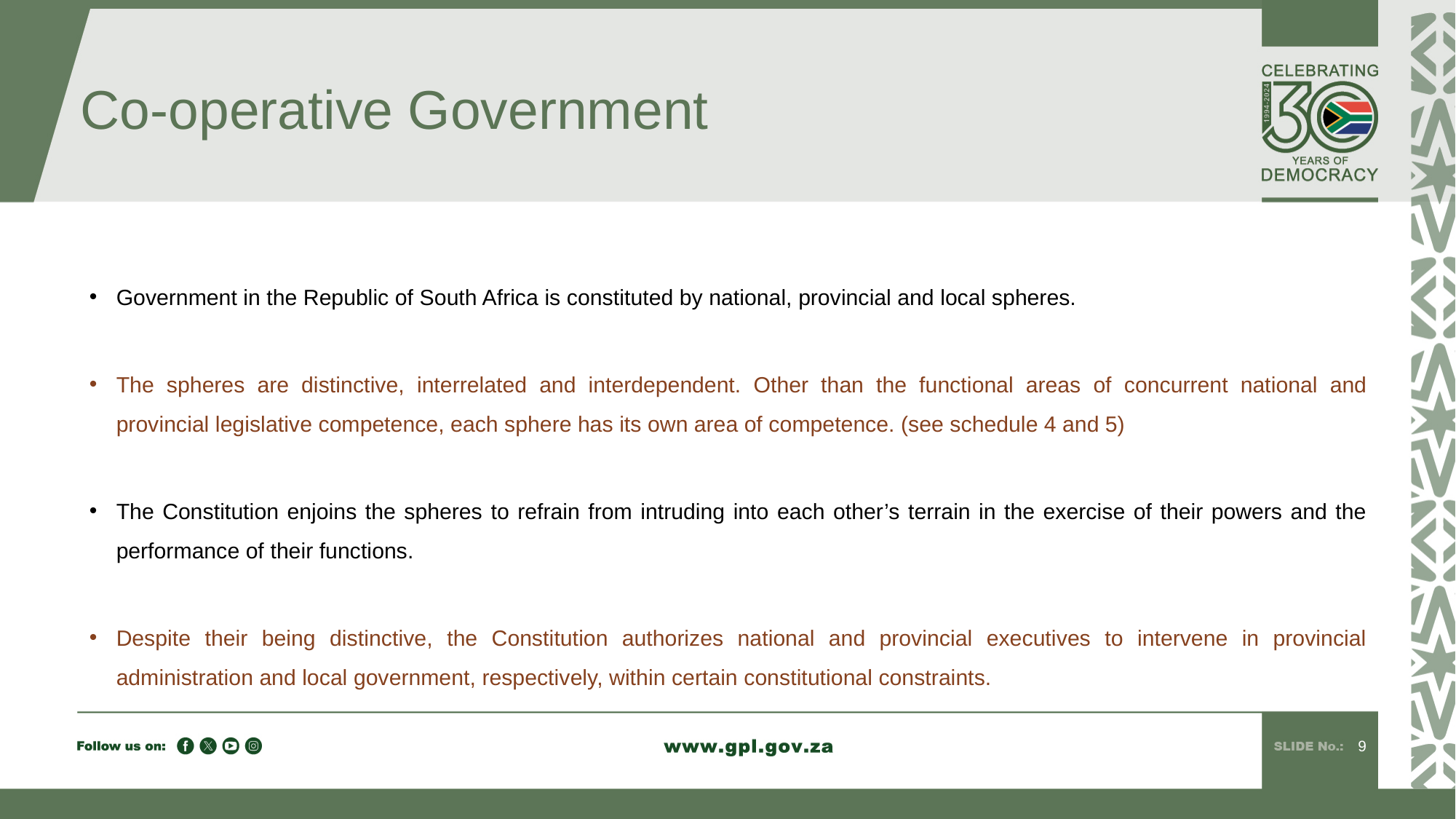

Co-operative Government

Government in the Republic of South Africa is constituted by national, provincial and local spheres.

The spheres are distinctive, interrelated and interdependent. Other than the functional areas of concurrent national and provincial legislative competence, each sphere has its own area of competence. (see schedule 4 and 5)

The Constitution enjoins the spheres to refrain from intruding into each other’s terrain in the exercise of their powers and the performance of their functions.

Despite their being distinctive, the Constitution authorizes national and provincial executives to intervene in provincial administration and local government, respectively, within certain constitutional constraints.

9